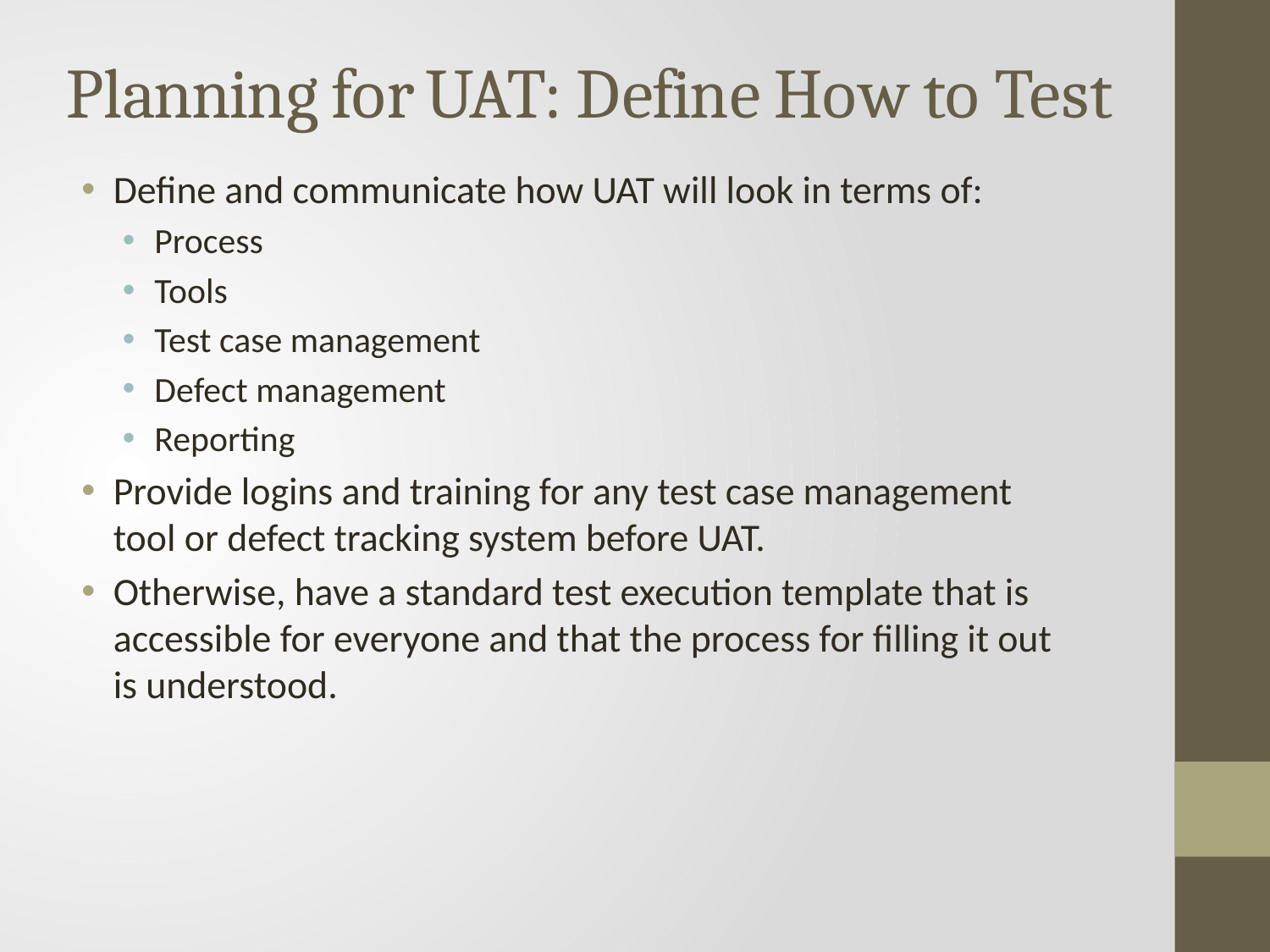

# Planning for UAT: Define How to Test
Define and communicate how UAT will look in terms of:
Process
Tools
Test case management
Defect management
Reporting
Provide logins and training for any test case management tool or defect tracking system before UAT.
Otherwise, have a standard test execution template that is accessible for everyone and that the process for filling it out is understood.